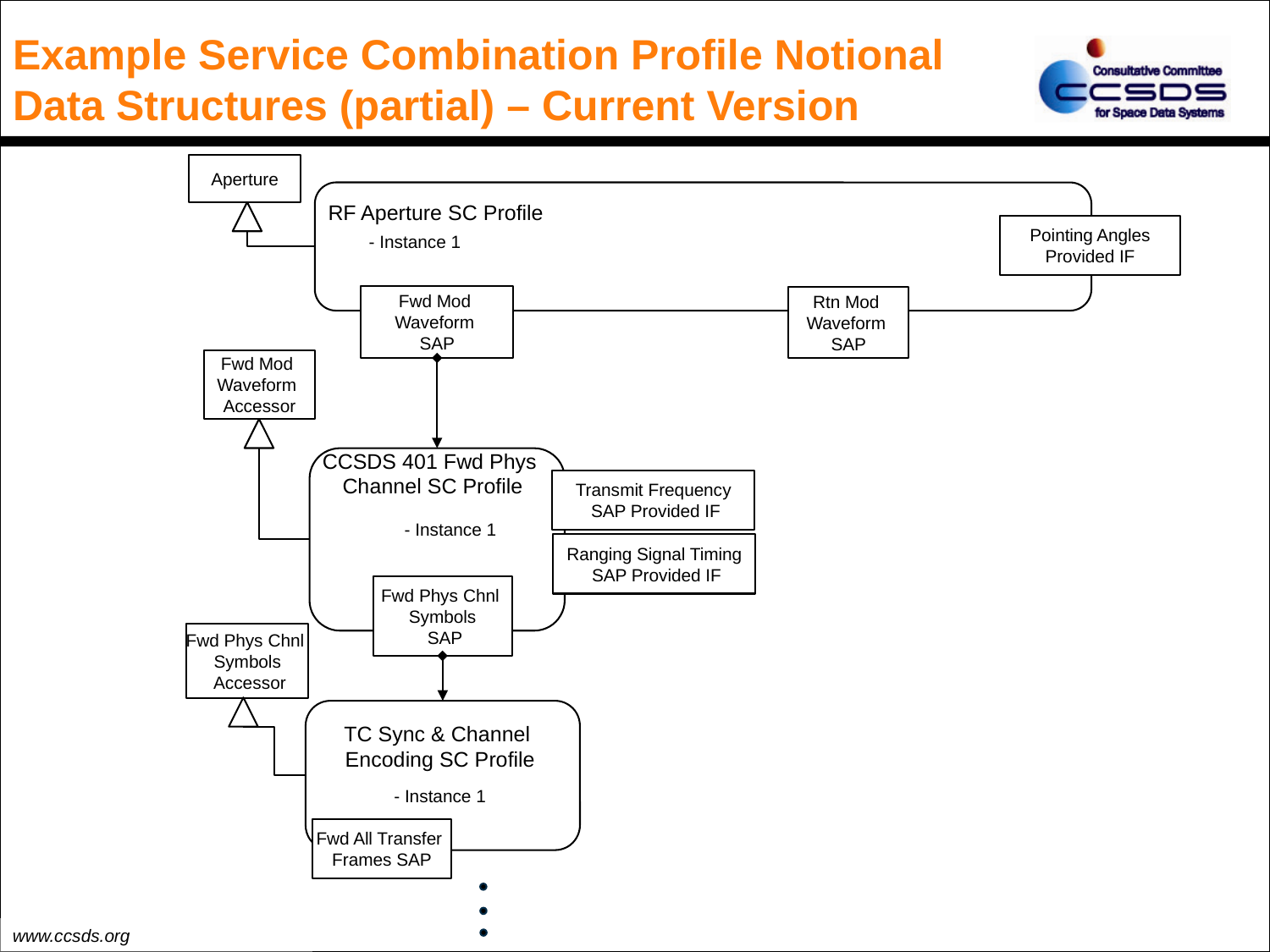

# Example Service Combination Profile Notional Data Structures (partial) – Current Version
Aperture

RF Aperture SC Profile

Pointing Angles
Provided IF
- Instance 1
Fwd Mod
Waveform
SAP
Rtn Mod
Waveform
SAP
Fwd Mod
Waveform
Accessor

CCSDS 401 Fwd Phys
Channel SC Profile

Transmit Frequency
 SAP Provided IF
- Instance 1
Ranging Signal Timing
 SAP Provided IF
Fwd Phys Chnl
Symbols
 SAP
Fwd Phys Chnl
Symbols
 Accessor

TC Sync & Channel
Encoding SC Profile
- Instance 1
Fwd All Transfer
Frames SAP